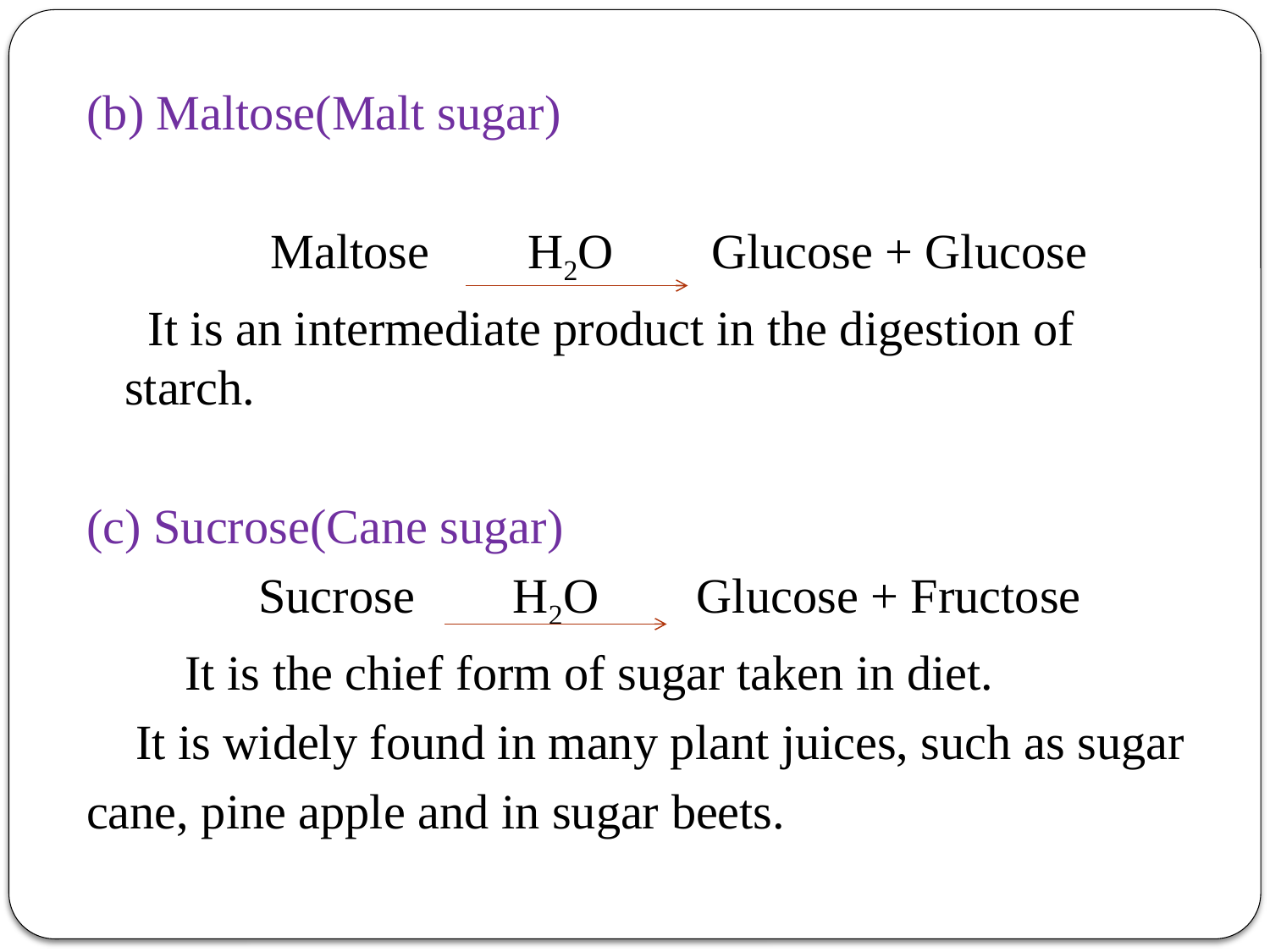

(b) Maltose(Malt sugar)

               Maltose        H2O        Glucose + Glucose
     It is an intermediate product in the digestion of starch.

(c) Sucrose(Cane sugar)
              Sucrose        H2O        Glucose + Fructose
        It is the chief form of sugar taken in diet.
    It is widely found in many plant juices, such as sugar
cane, pine apple and in sugar beets.